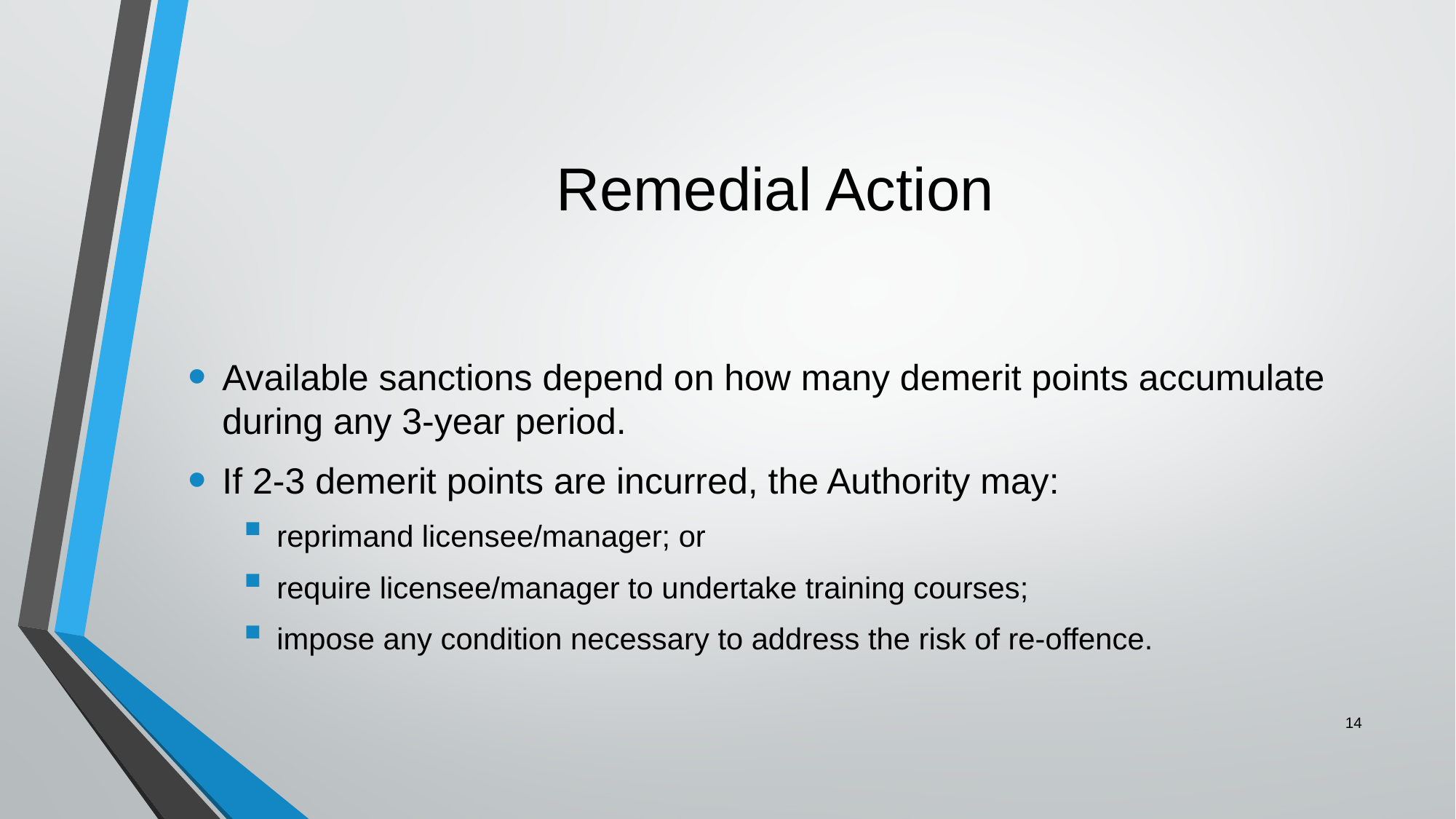

# Remedial Action
Available sanctions depend on how many demerit points accumulate during any 3-year period.
If 2-3 demerit points are incurred, the Authority may:
reprimand licensee/manager; or
require licensee/manager to undertake training courses;
impose any condition necessary to address the risk of re-offence.
14